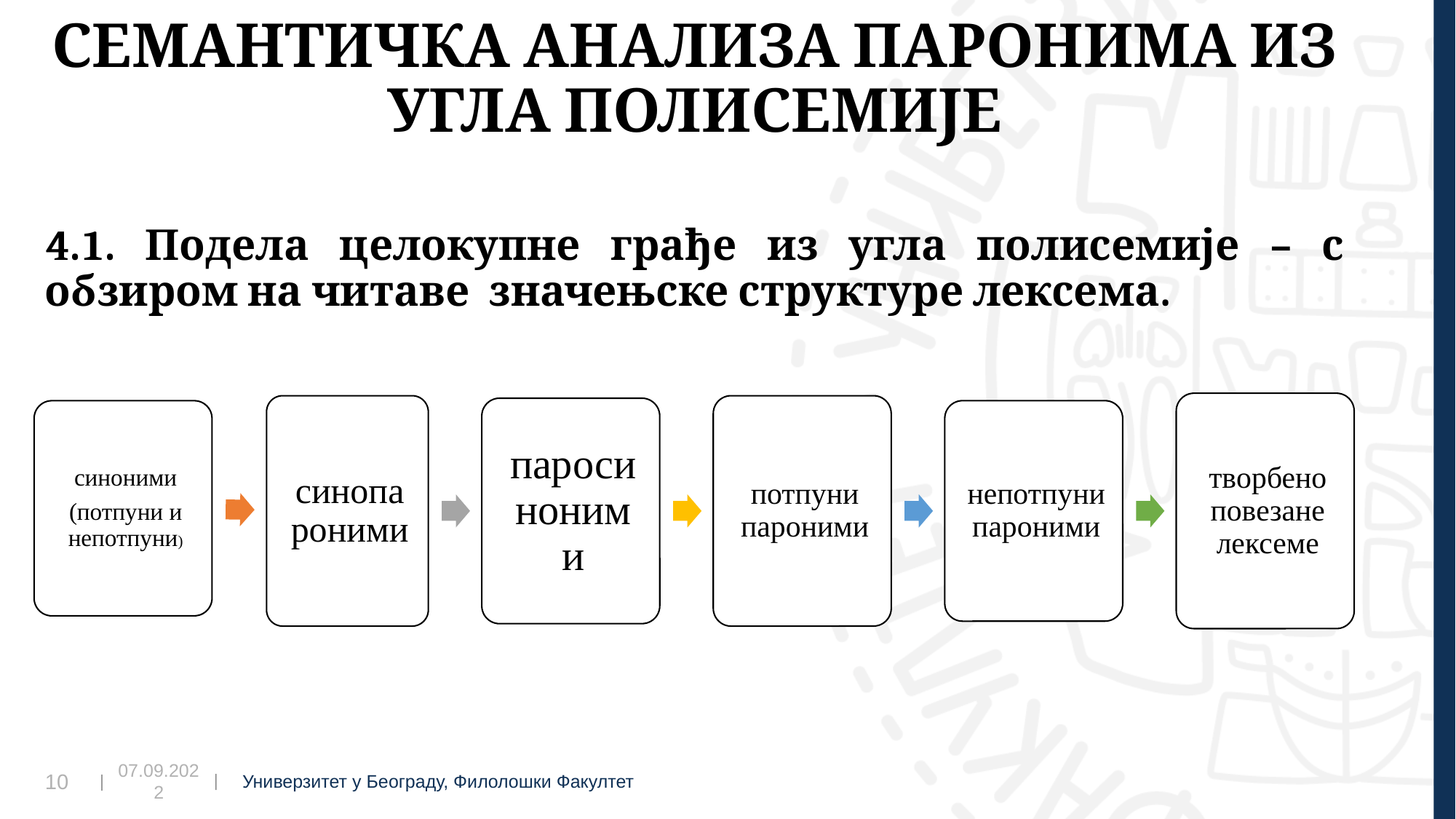

# СЕМАНТИЧКА АНАЛИЗА ПАРОНИМА ИЗ УГЛА ПОЛИСЕМИЈЕ
4.1. Подела целокупне грађе из угла полисемије – с обзиром на читаве  значењске структуре лексема.

синоними
(потпуни и непотпуни)

синопароними

паросиноними

потпуни пароними

непотпуни пароними

творбено повезане лексеме
07.09.2022
10